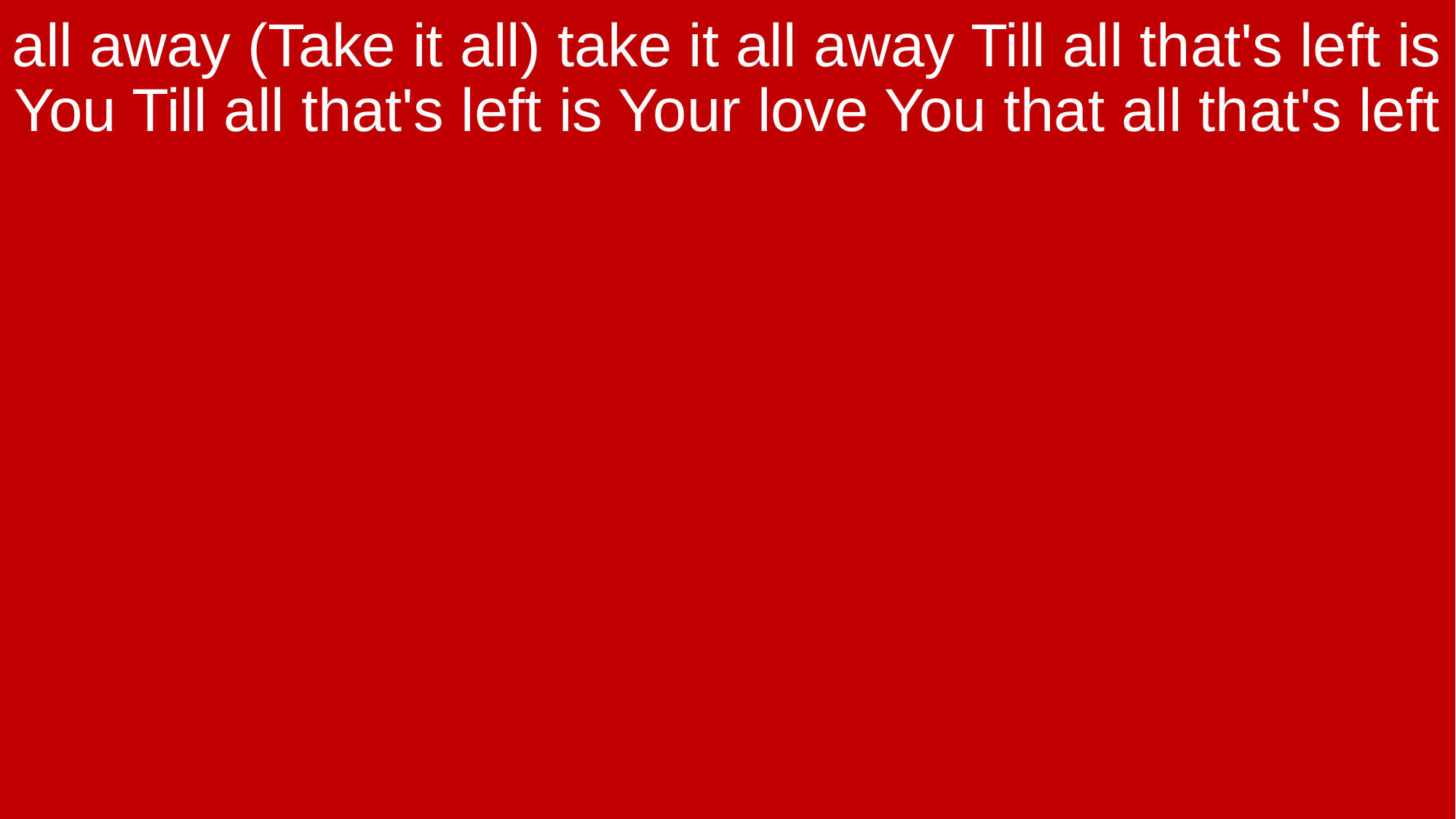

all away (Take it all) take it all away Till all that's left is You Till all that's left is Your love You that all that's left